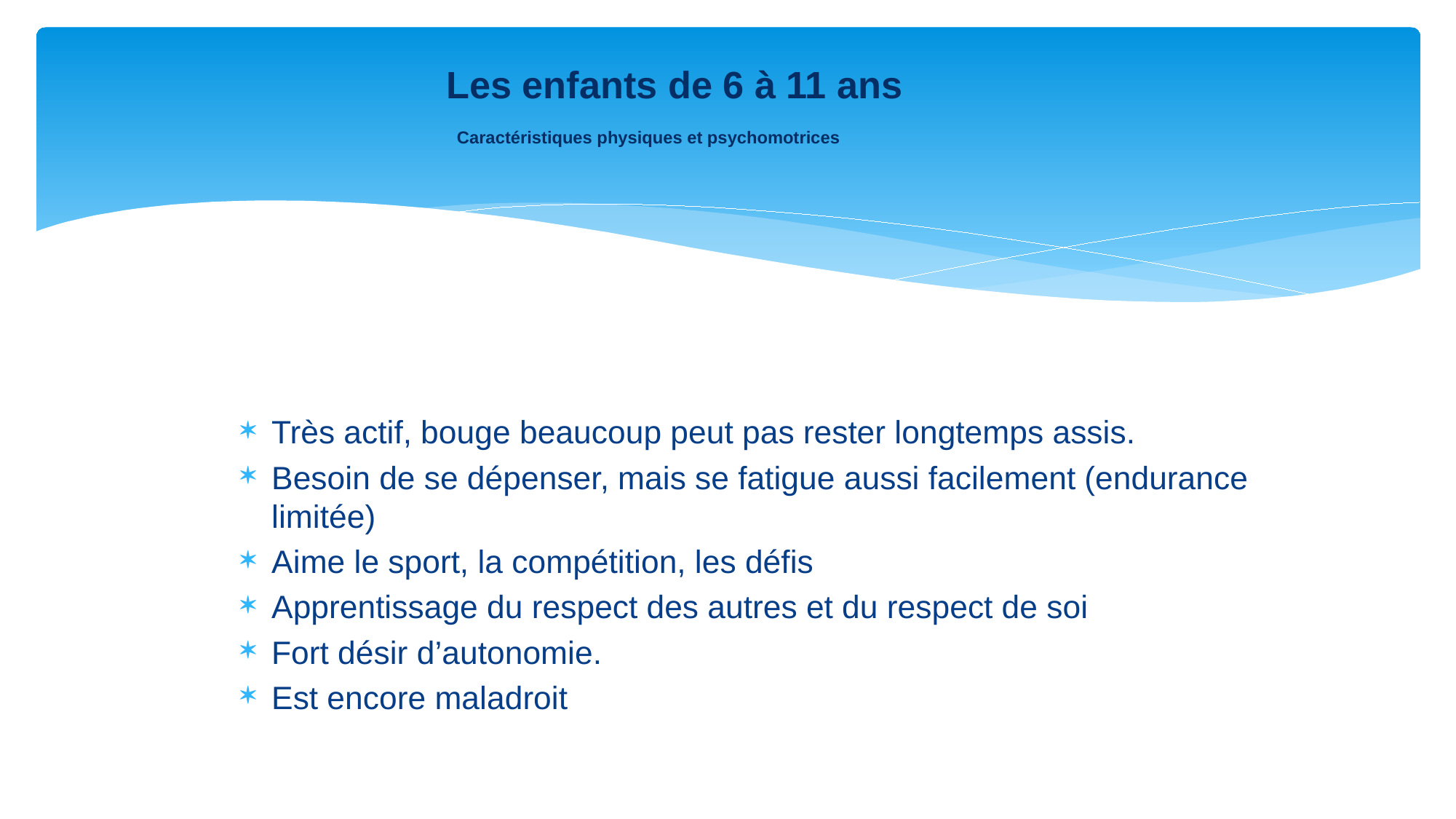

# Les enfants de 6 à 11 ans Caractéristiques physiques et psychomotrices

Très actif, bouge beaucoup peut pas rester longtemps assis.
Besoin de se dépenser, mais se fatigue aussi facilement (endurance limitée)
Aime le sport, la compétition, les défis
Apprentissage du respect des autres et du respect de soi
Fort désir d’autonomie.
Est encore maladroit